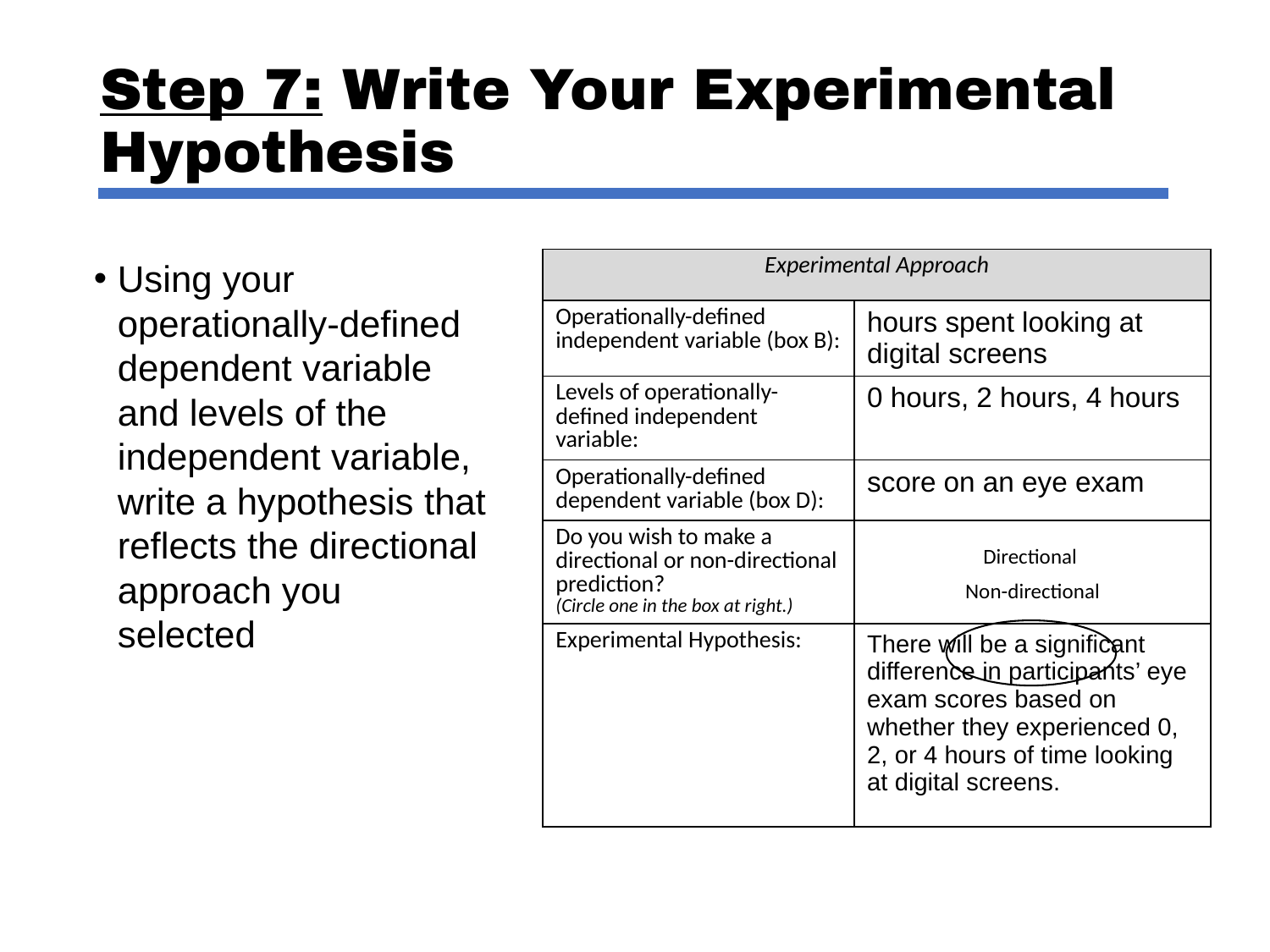

# Step 7: Write Your Experimental Hypothesis
Using your operationally-defined dependent variable and levels of the independent variable, write a hypothesis that reflects the directional approach you selected
| Experimental Approach |  |
| --- | --- |
| Operationally-defined independent variable (box B): | hours spent looking at digital screens |
| Levels of operationally-defined independent variable: | 0 hours, 2 hours, 4 hours |
| Operationally-defined dependent variable (box D): | score on an eye exam |
| Do you wish to make a directional or non-directional prediction? (Circle one in the box at right.) | Directional Non-directional |
| Experimental Hypothesis: | There will be a significant difference in participants’ eye exam scores based on whether they experienced 0, 2, or 4 hours of time looking at digital screens. |